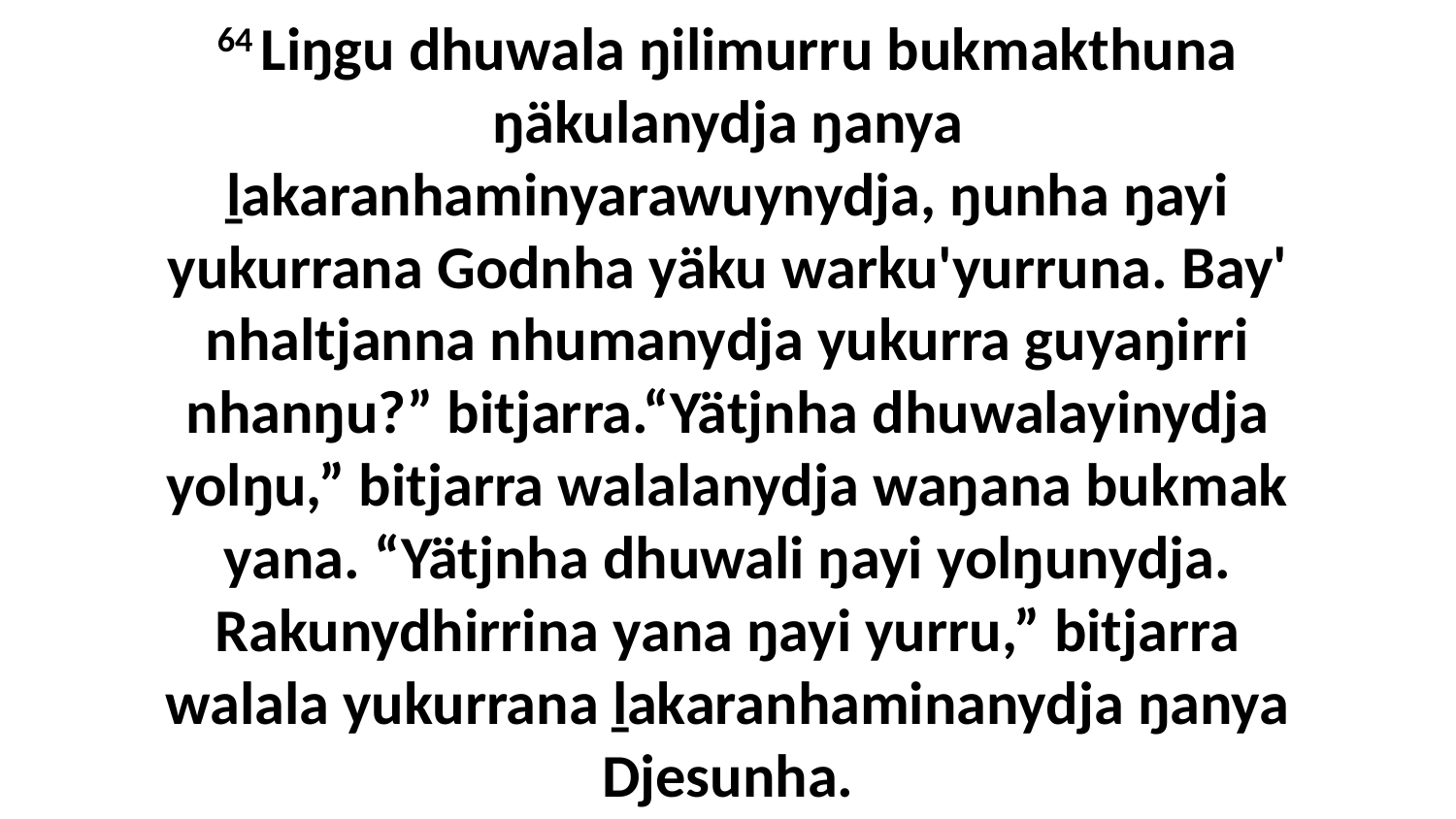

64 Liŋgu dhuwala ŋilimurru bukmakthuna ŋäkulanydja ŋanya ḻakaranhaminyarawuynydja, ŋunha ŋayi yukurrana Godnha yäku warku'yurruna. Bay' nhaltjanna nhumanydja yukurra guyaŋirri nhanŋu?” bitjarra.“Yätjnha dhuwalayinydja yolŋu,” bitjarra walalanydja waŋana bukmak yana. “Yätjnha dhuwali ŋayi yolŋunydja. Rakunydhirrina yana ŋayi yurru,” bitjarra walala yukurrana ḻakaranhaminanydja ŋanya Djesunha.